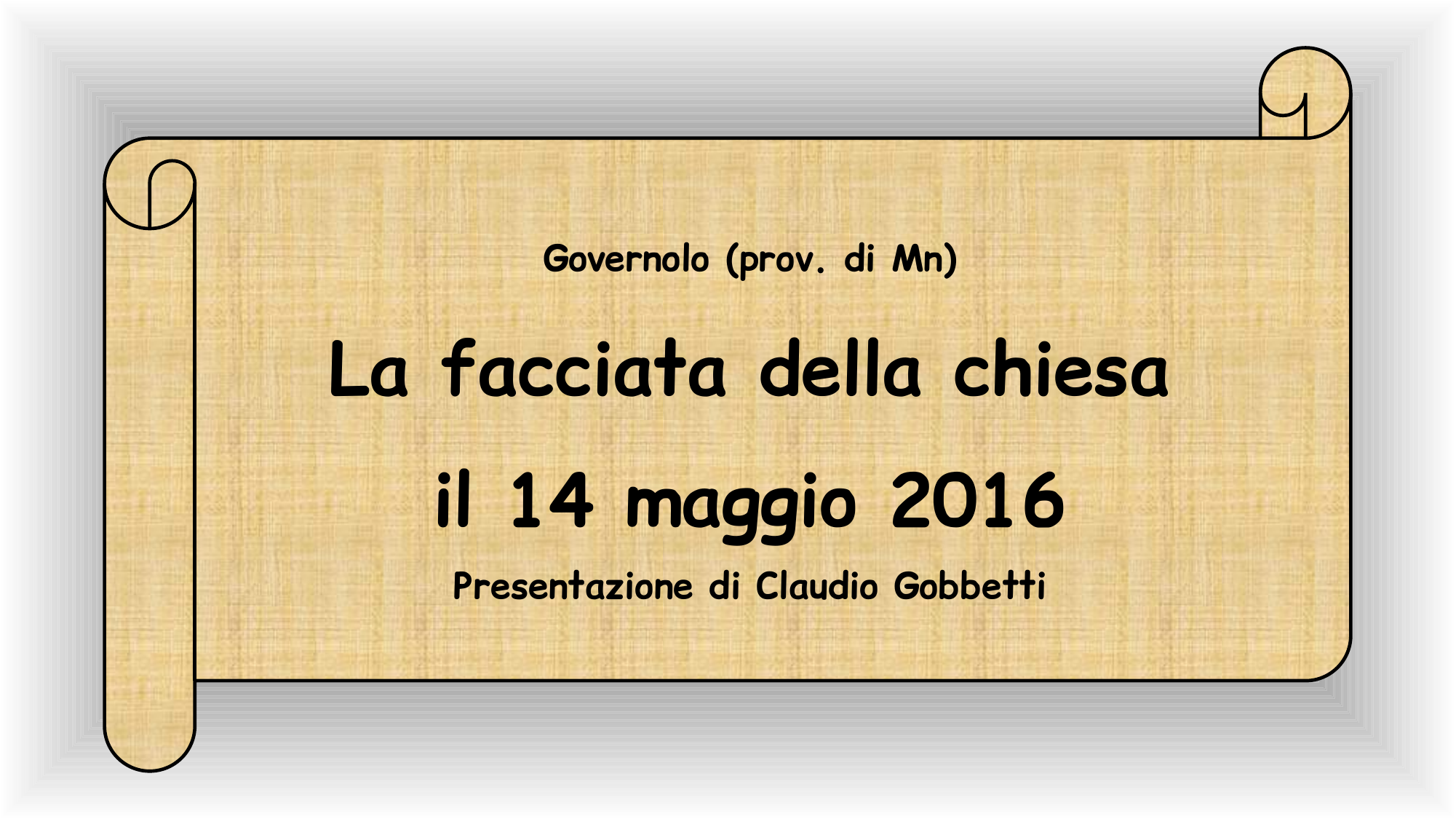

Governolo (prov. di Mn)
La facciata della chiesa
il 14 maggio 2016
Presentazione di Claudio Gobbetti